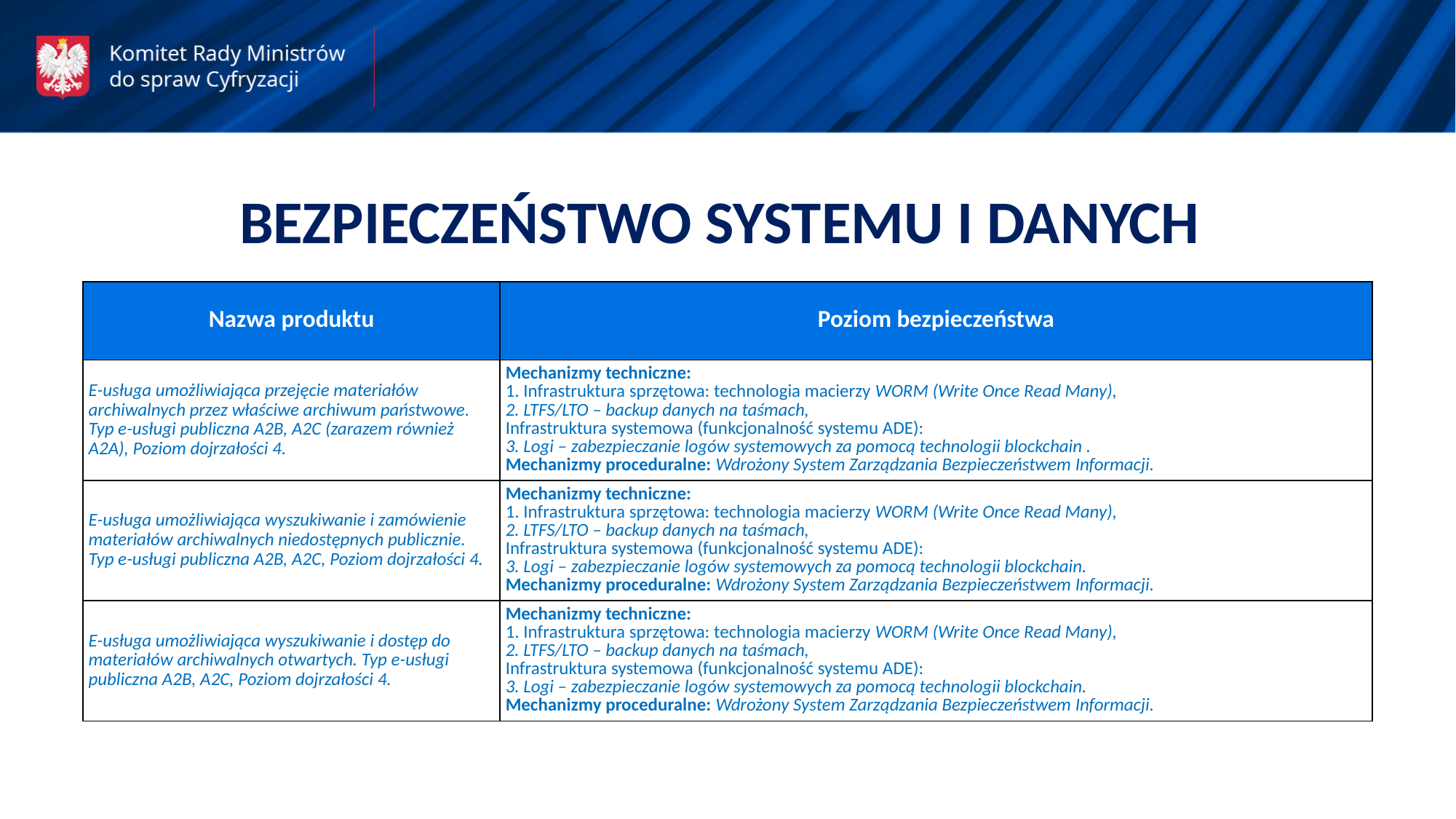

BEZPIECZEŃSTWO SYSTEMU I DANYCH
| Nazwa produktu | Poziom bezpieczeństwa |
| --- | --- |
| E-usługa umożliwiająca przejęcie materiałów archiwalnych przez właściwe archiwum państwowe. Typ e-usługi publiczna A2B, A2C (zarazem również A2A), Poziom dojrzałości 4. | Mechanizmy techniczne: 1. Infrastruktura sprzętowa: technologia macierzy WORM (Write Once Read Many), 2. LTFS/LTO – backup danych na taśmach, Infrastruktura systemowa (funkcjonalność systemu ADE): 3. Logi – zabezpieczanie logów systemowych za pomocą technologii blockchain . Mechanizmy proceduralne: Wdrożony System Zarządzania Bezpieczeństwem Informacji. |
| E-usługa umożliwiająca wyszukiwanie i zamówienie materiałów archiwalnych niedostępnych publicznie. Typ e-usługi publiczna A2B, A2C, Poziom dojrzałości 4. | Mechanizmy techniczne: 1. Infrastruktura sprzętowa: technologia macierzy WORM (Write Once Read Many), 2. LTFS/LTO – backup danych na taśmach, Infrastruktura systemowa (funkcjonalność systemu ADE): 3. Logi – zabezpieczanie logów systemowych za pomocą technologii blockchain. Mechanizmy proceduralne: Wdrożony System Zarządzania Bezpieczeństwem Informacji. |
| E-usługa umożliwiająca wyszukiwanie i dostęp do materiałów archiwalnych otwartych. Typ e-usługi publiczna A2B, A2C, Poziom dojrzałości 4. | Mechanizmy techniczne: 1. Infrastruktura sprzętowa: technologia macierzy WORM (Write Once Read Many), 2. LTFS/LTO – backup danych na taśmach, Infrastruktura systemowa (funkcjonalność systemu ADE): 3. Logi – zabezpieczanie logów systemowych za pomocą technologii blockchain. Mechanizmy proceduralne: Wdrożony System Zarządzania Bezpieczeństwem Informacji. |